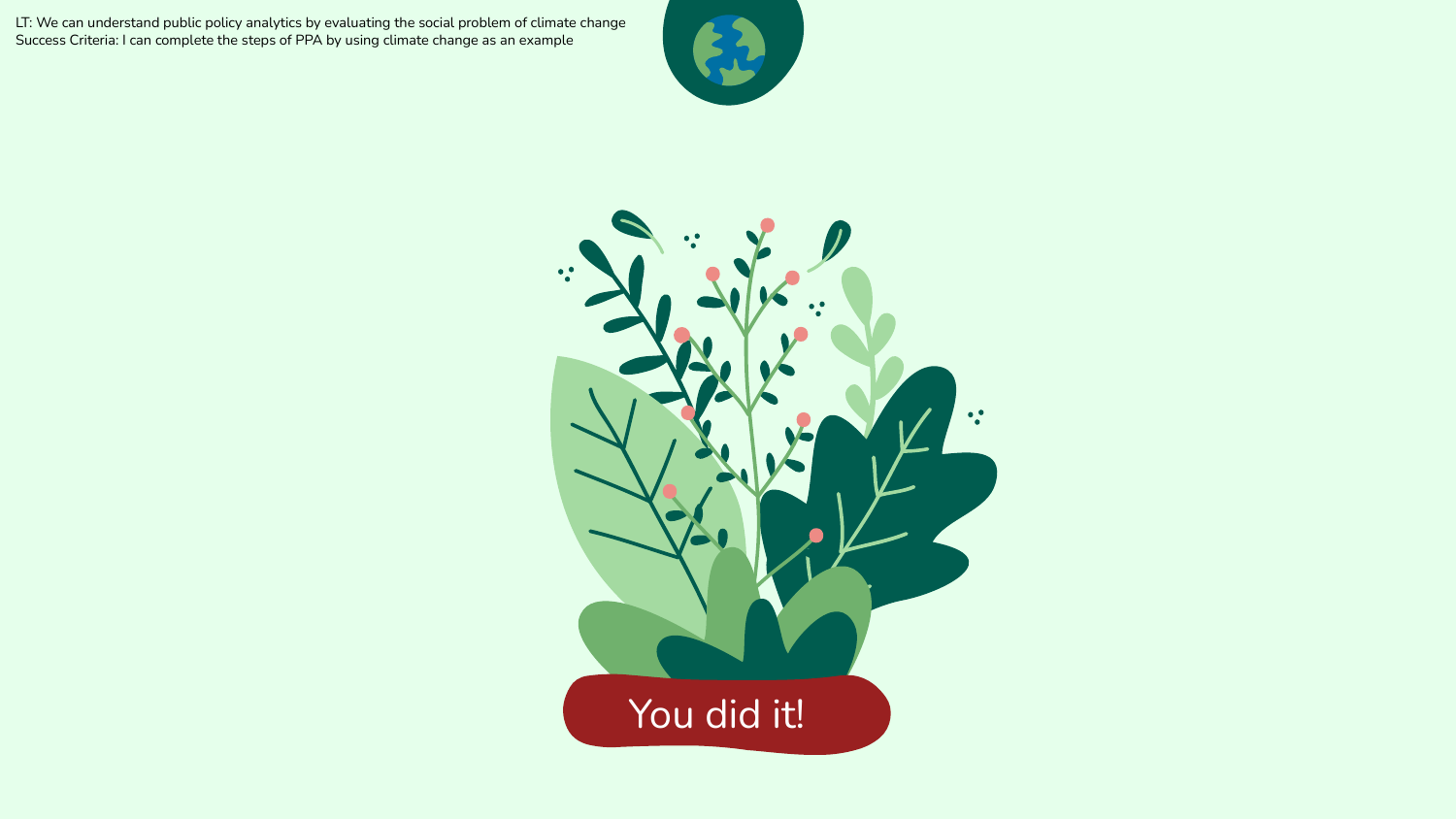

LT: We can understand public policy analytics by evaluating the social problem of climate change
Success Criteria: I can complete the steps of PPA by using climate change as an example

You did it!